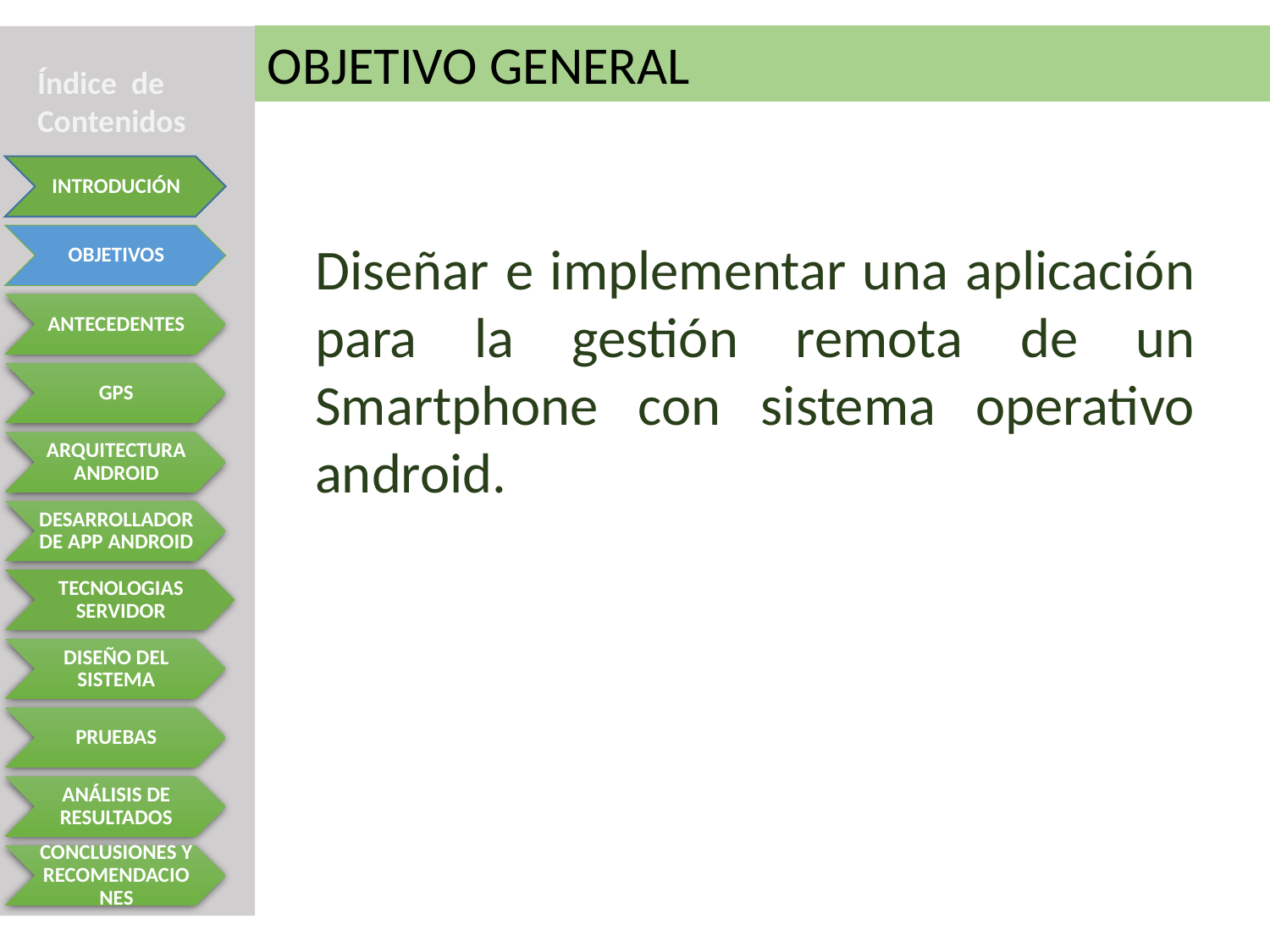

Desarrollar e implementar un dispositivo de monitorización de oximetría de pulso que realice la adquisición y despliegue de señales Diseñar e implementar una aplicación para la gestión remota de un Smartphone con sistema operativo android.
e manera no invasiva basado en el sistema operativo Android.
# Objetivo  general
OBJETIVO GENERAL

Índice  de Contenidos
INTRODUCIÓN
OBJETIVOS
ANTECEDENTES
GPS
ARQUITECTURA ANDROID
DESARROLLADOR DE APP ANDROID
TECNOLOGIAS SERVIDOR
DISEÑO DEL SISTEMA
PRUEBAS
ANÁLISIS DE RESULTADOS
CONCLUSIONES Y RECOMENDACIONES